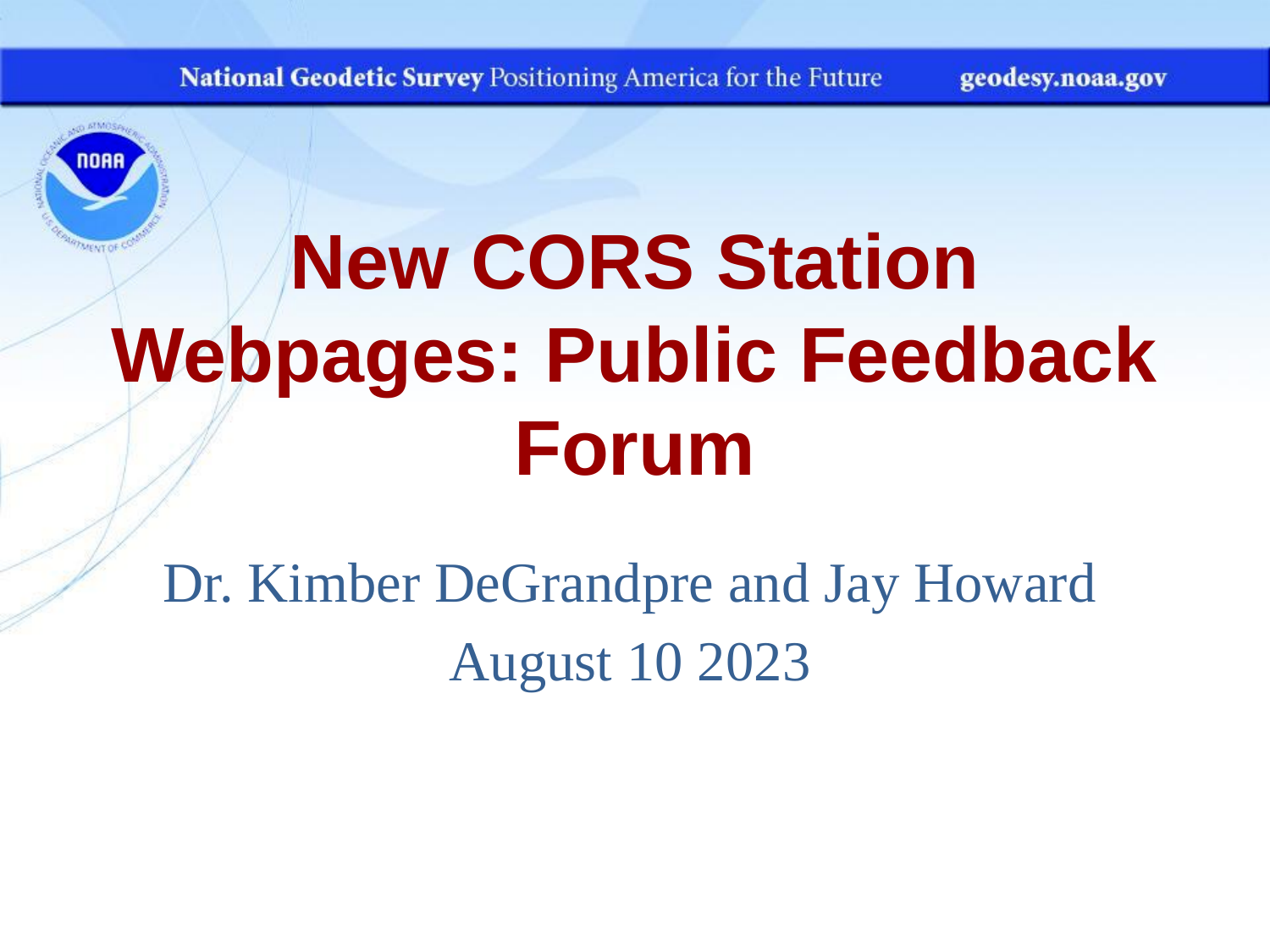

# New CORS Station Webpages: Public Feedback Forum
Dr. Kimber DeGrandpre and Jay Howard
August 10 2023